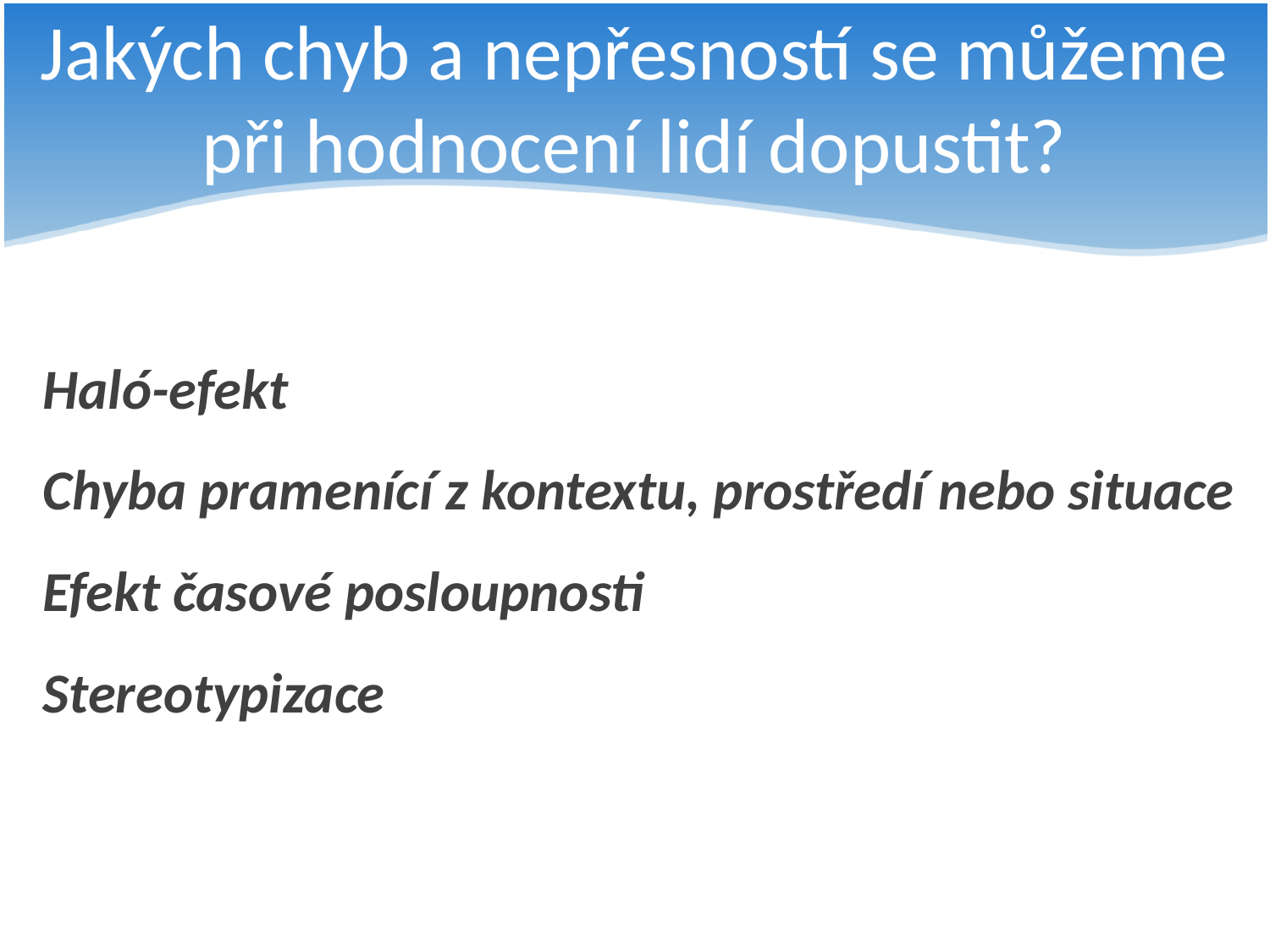

# Jakých chyb a nepřesností se můžeme při hodnocení lidí dopustit?

Haló-efekt

Chyba pramenící z kontextu, prostředí nebo situace

Efekt časové posloupnosti

Stereotypizace